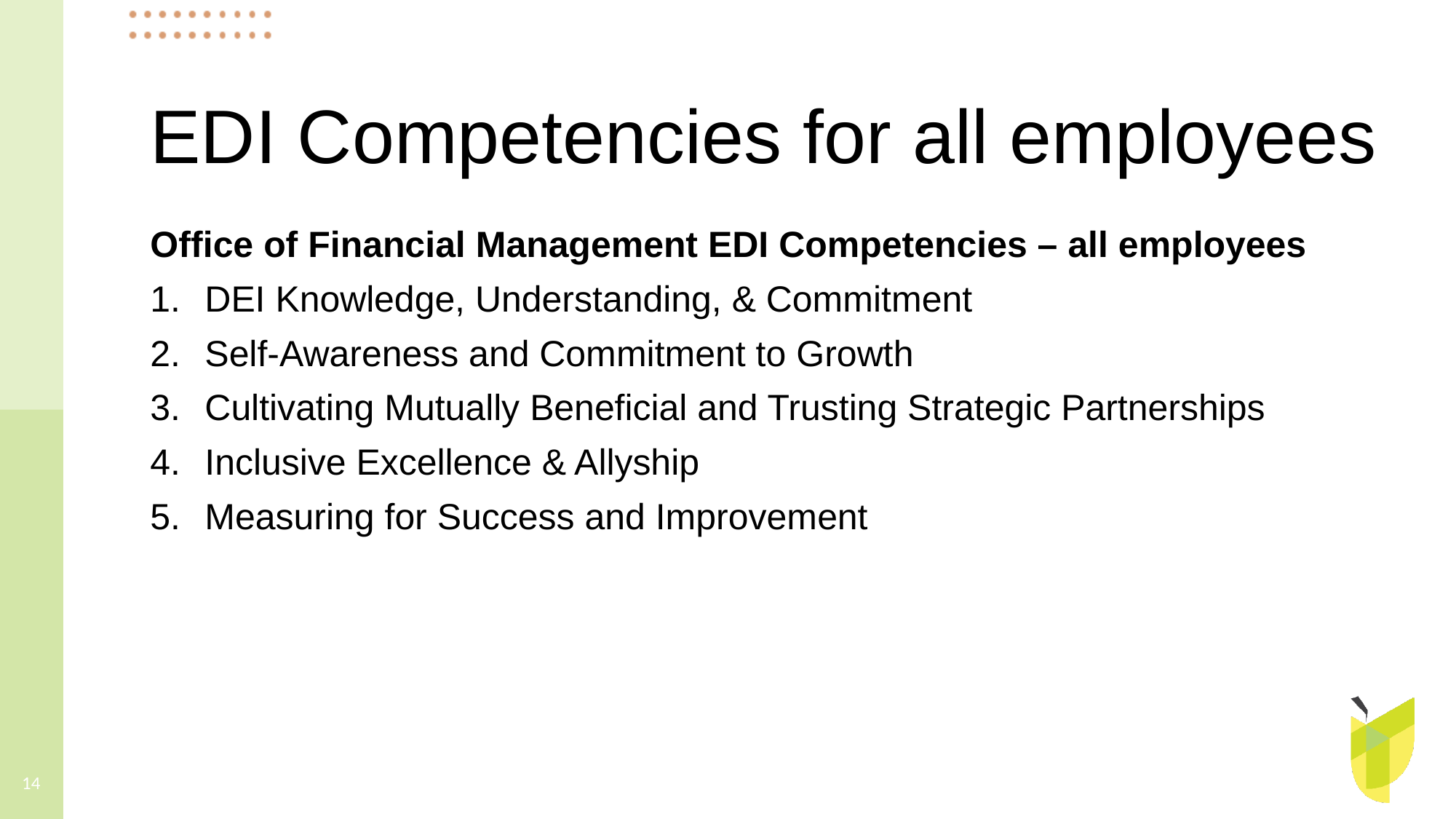

EDI Competencies for all employees
Office of Financial Management EDI Competencies – all employees
DEI Knowledge, Understanding, & Commitment
Self-Awareness and Commitment to Growth
Cultivating Mutually Beneficial and Trusting Strategic Partnerships
Inclusive Excellence & Allyship
Measuring for Success and Improvement
14